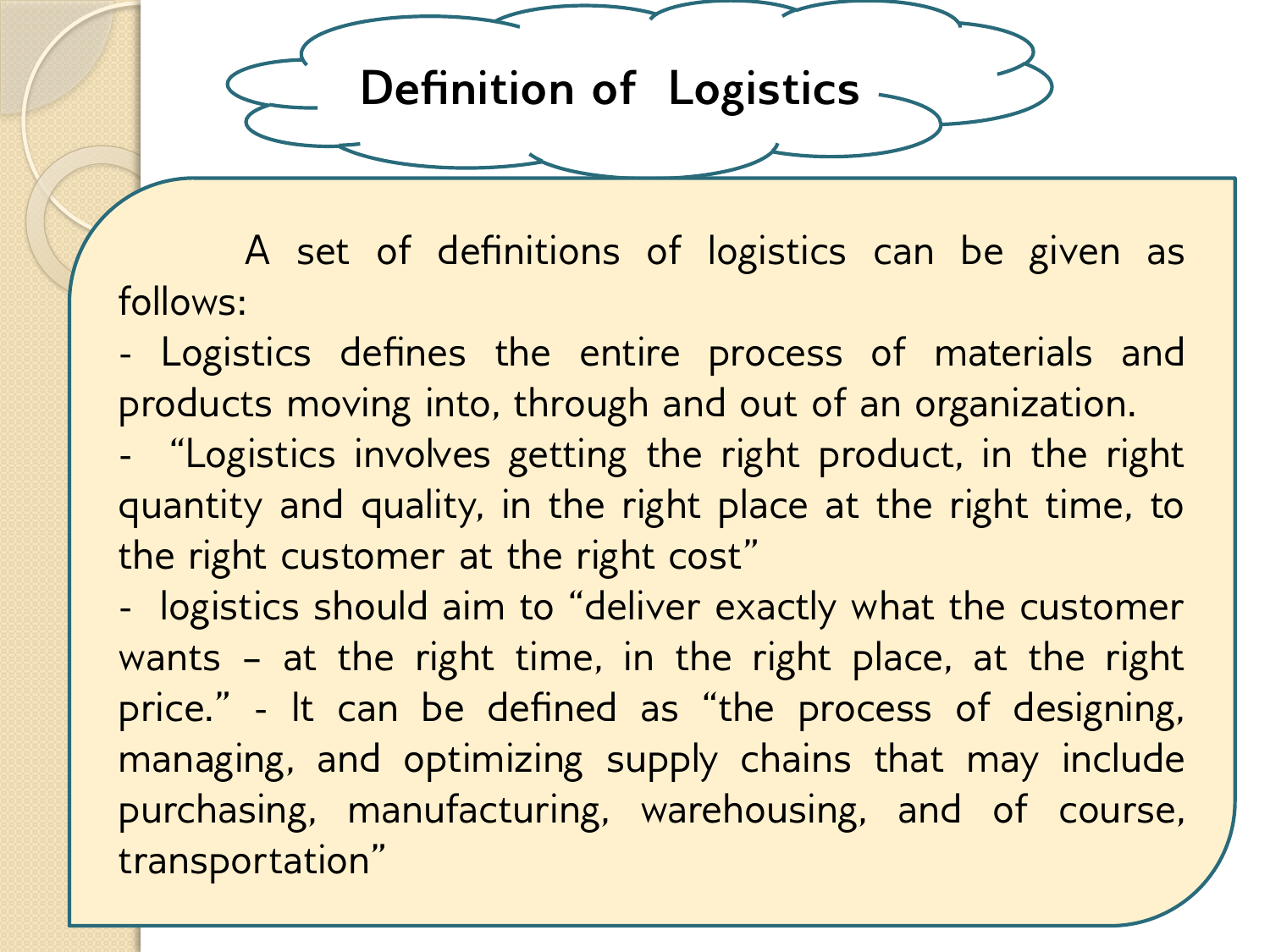

Definition of  Logistics

	A set of definitions of logistics can be given as follows:
- Logistics defines the entire process of materials and products moving into, through and out of an organization.
-  “Logistics involves getting the right product, in the right quantity and quality, in the right place at the right time, to the right customer at the right cost”
-  logistics should aim to “deliver exactly what the customer wants – at the right time, in the right place, at the right price.” - It can be defined as “the process of designing, managing, and optimizing supply chains that may include purchasing, manufacturing, warehousing, and of course, transportation”
4